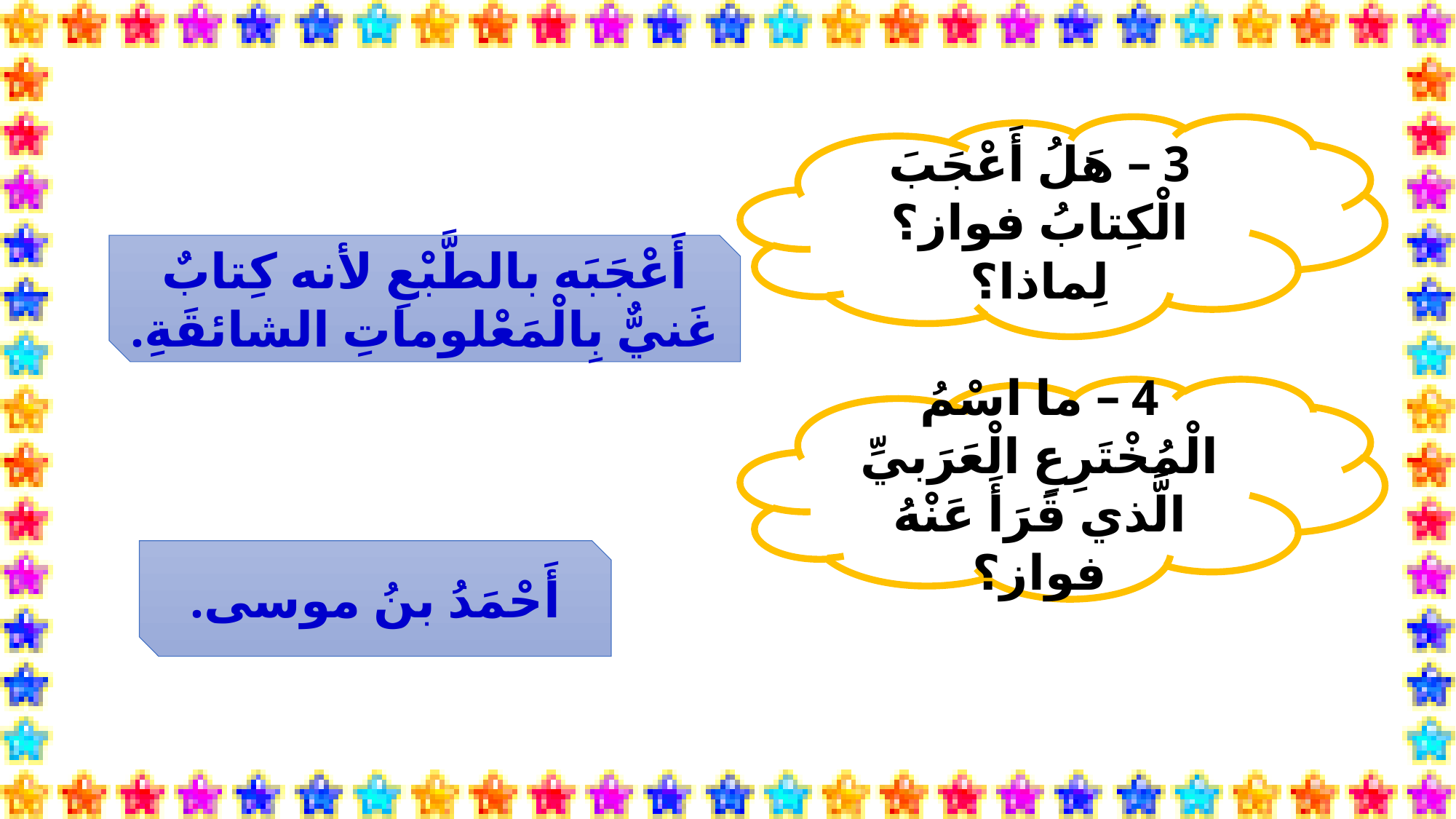

3 – هَلُ أَعْجَبَ الْكِتابُ فواز؟ لِماذا؟
أَعْجَبَه بالطَّبْعِ لأنه كِتابٌ غَنيٌّ بِالْمَعْلوماتِ الشائقَةِ.
4 – ما اسْمُ الْمُخْتَرِعِ الْعَرَبيِّ الَّذي قَرَأَ عَنْهُ فواز؟
أَحْمَدُ بنُ موسى.